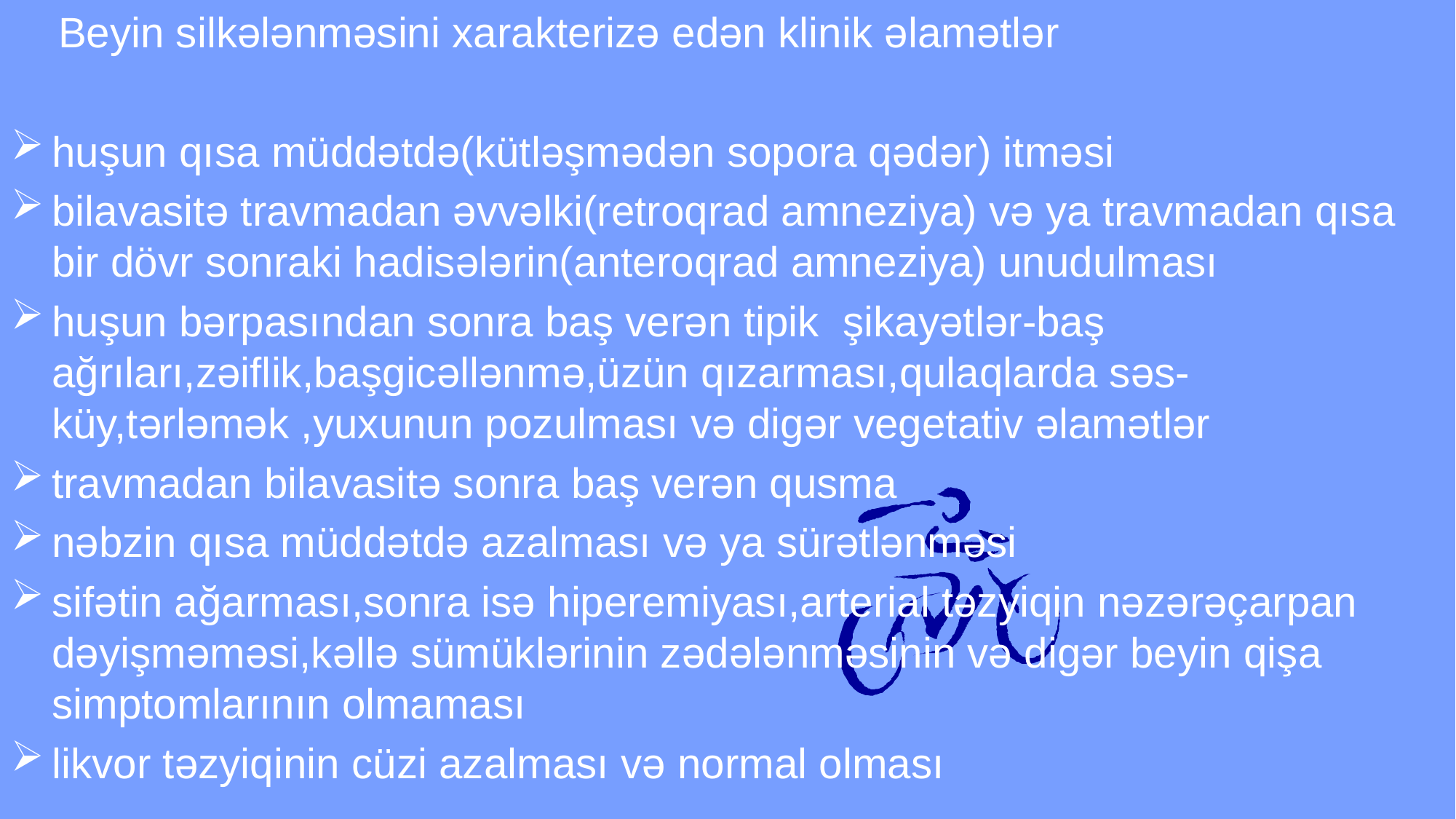

Beyin silkələnməsini xarakterizə edən klinik əlamətlər

huşun qısa müddətdə(kütləşmədən sopora qədər) itməsi
bilavasitə travmadan əvvəlki(retroqrad amneziya) və ya travmadan qısa bir dövr sonraki hadisələrin(anteroqrad amneziya) unudulması
huşun bərpasından sonra baş verən tipik  şikayətlər-baş ağrıları,zəiflik,başgicəllənmə,üzün qızarması,qulaqlarda səs-küy,tərləmək ,yuxunun pozulması və digər vegetativ əlamətlər
travmadan bilavasitə sonra baş verən qusma
nəbzin qısa müddətdə azalması və ya sürətlənməsi
sifətin ağarması,sonra isə hiperemiyası,arterial təzyiqin nəzərəçarpan dəyişməməsi,kəllə sümüklərinin zədələnməsinin və digər beyin qişa simptomlarının olmaması
likvor təzyiqinin cüzi azalması və normal olması